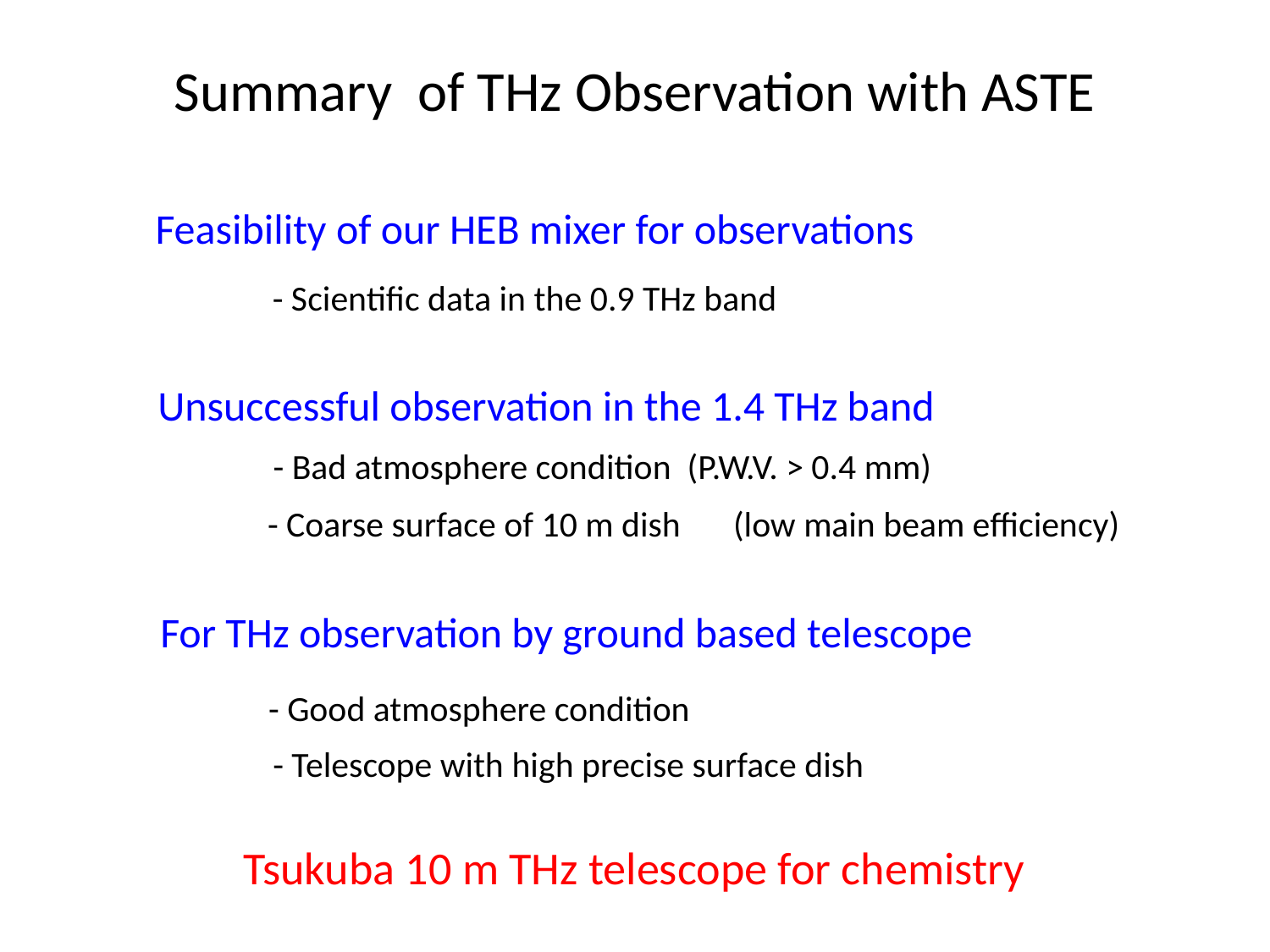

Summary  of THz Observation with ASTE
Feasibility of our HEB mixer for observations
- Scientific data in the 0.9 THz band
Unsuccessful observation in the 1.4 THz band
- Bad atmosphere condition  (P.W.V. > 0.4 mm)
- Coarse surface of 10 m dish　(low main beam efficiency)
For THz observation by ground based telescope
- Good atmosphere condition
- Telescope with high precise surface dish
Tsukuba 10 m THz telescope for chemistry